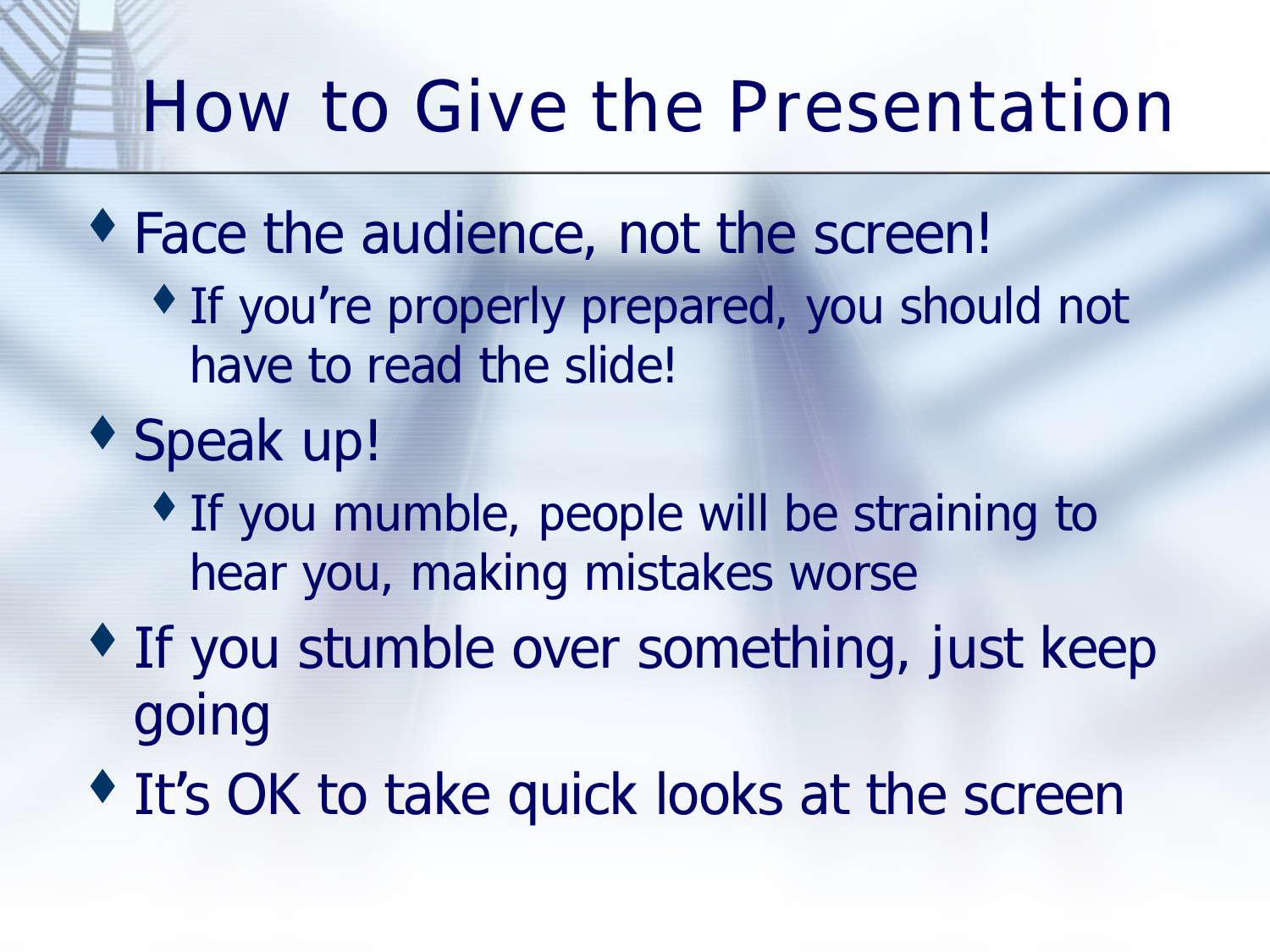

# How to Give the Presentation
Face the audience, not the screen!
If you’re properly prepared, you should not have to read the slide!
Speak up!
If you mumble, people will be straining to hear you, making mistakes worse
If you stumble over something, just keep going
It’s OK to take quick looks at the screen